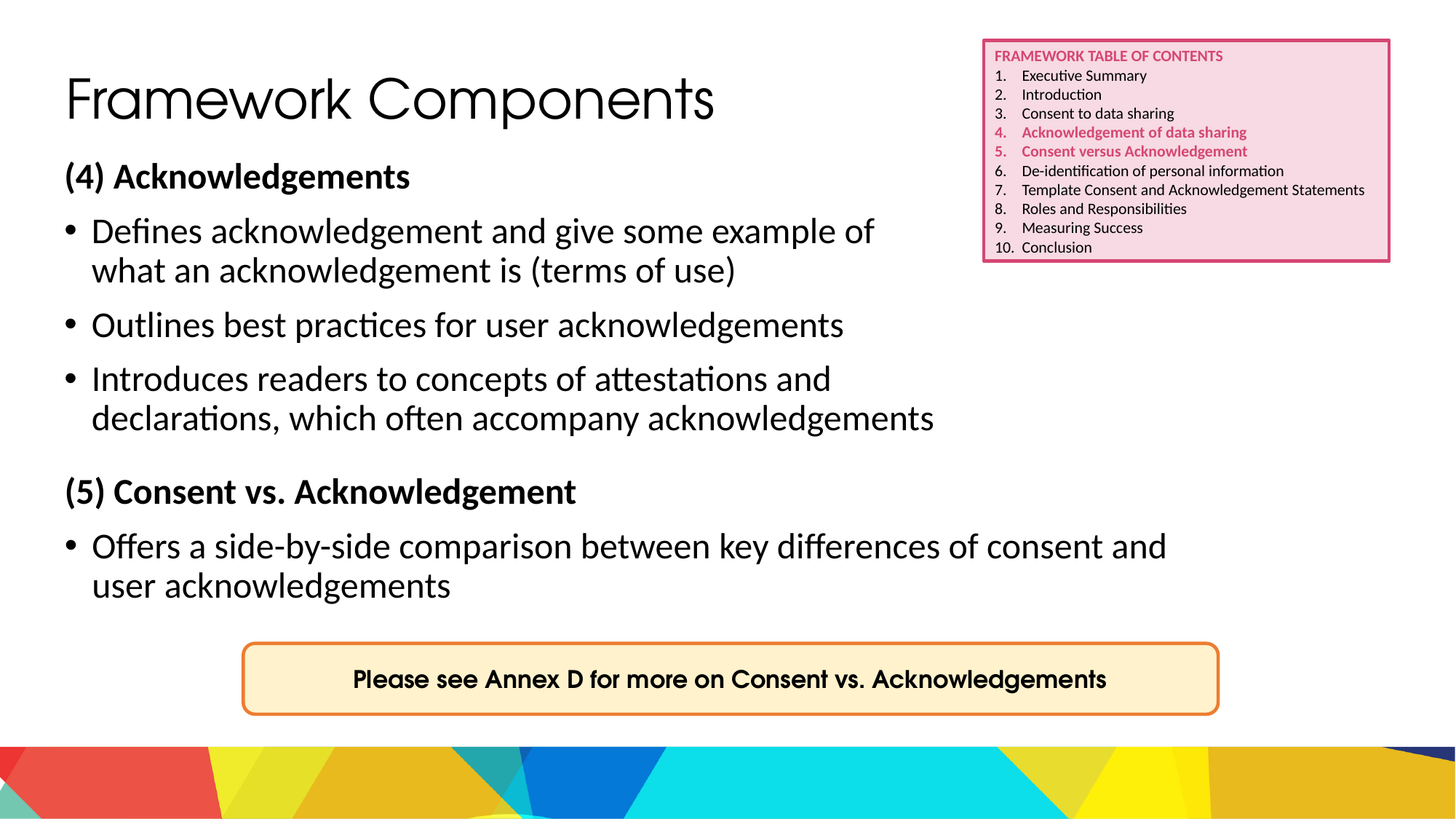

FRAMEWORK TABLE OF CONTENTS
Executive Summary
Introduction
Consent to data sharing
Acknowledgement of data sharing
Consent versus Acknowledgement
De-identification of personal information
Template Consent and Acknowledgement Statements
Roles and Responsibilities
Measuring Success
Conclusion
Framework Components
(4) Acknowledgements
Defines acknowledgement and give some example of what an acknowledgement is (terms of use)
Outlines best practices for user acknowledgements
Introduces readers to concepts of attestations and declarations, which often accompany acknowledgements
(5) Consent vs. Acknowledgement
Offers a side-by-side comparison between key differences of consent and user acknowledgements

Please see Annex D for more on Consent vs. Acknowledgements